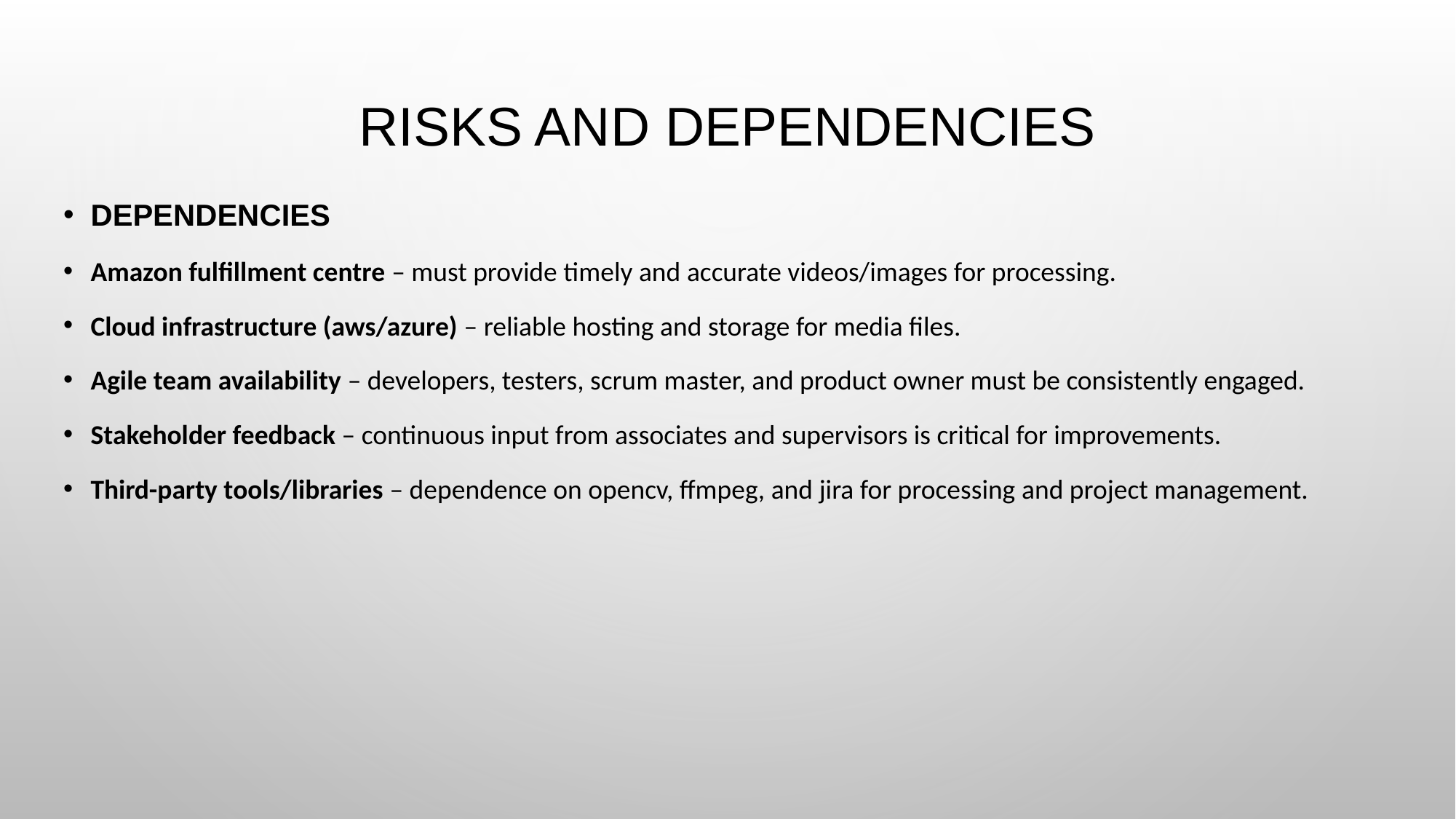

# Risks and Dependencies
Dependencies
Amazon fulfillment centre – must provide timely and accurate videos/images for processing.
Cloud infrastructure (aws/azure) – reliable hosting and storage for media files.
Agile team availability – developers, testers, scrum master, and product owner must be consistently engaged.
Stakeholder feedback – continuous input from associates and supervisors is critical for improvements.
Third-party tools/libraries – dependence on opencv, ffmpeg, and jira for processing and project management.